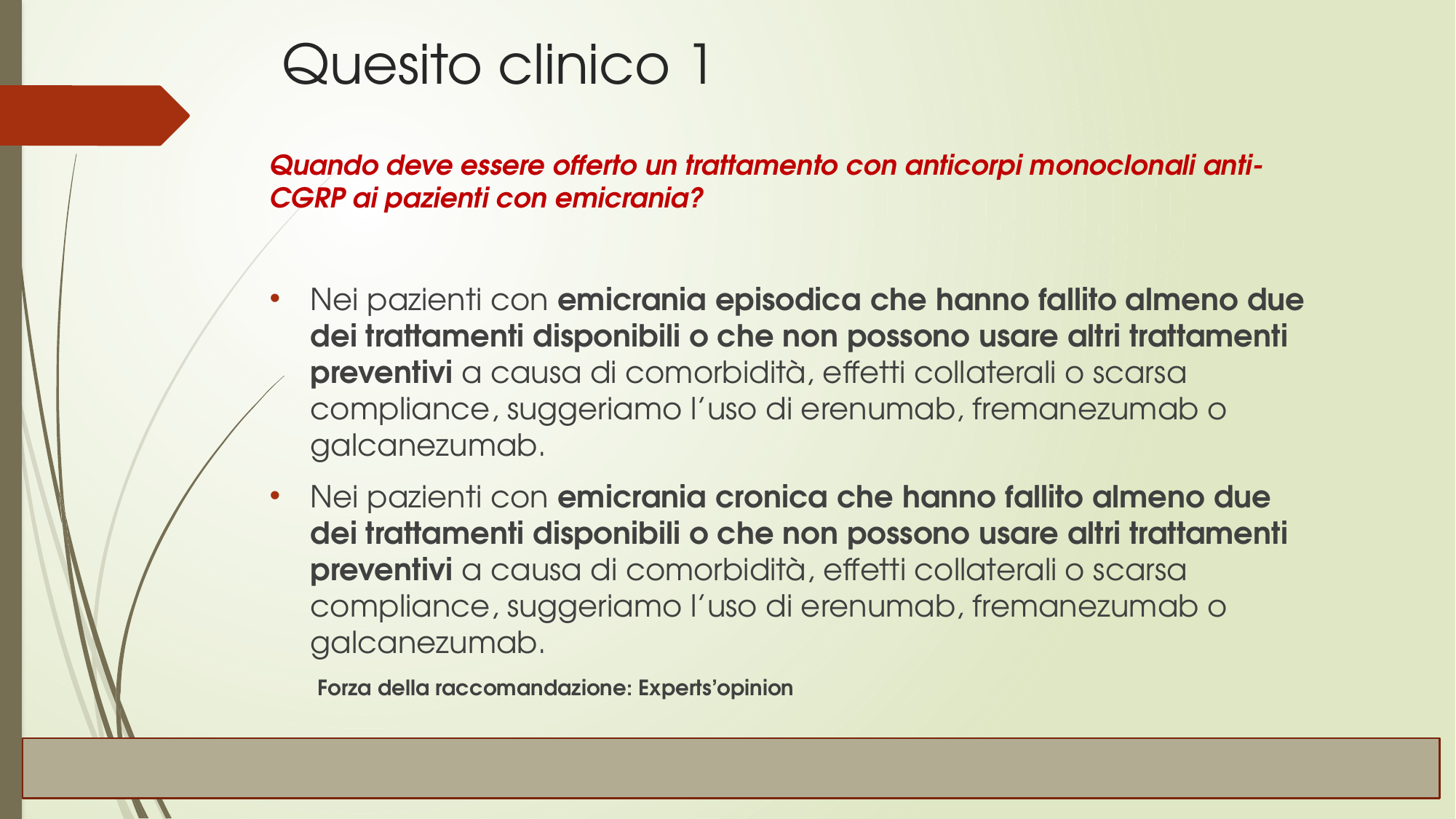

# Quesito clinico 1
Quando deve essere offerto un trattamento con anticorpi monoclonali anti-CGRP ai pazienti con emicrania?

Nei pazienti con emicrania episodica che hanno fallito almeno due dei trattamenti disponibili o che non possono usare altri trattamenti preventivi a causa di comorbidità, effetti collaterali o scarsa compliance, suggeriamo l’uso di erenumab, fremanezumab o galcanezumab.
Nei pazienti con emicrania cronica che hanno fallito almeno due dei trattamenti disponibili o che non possono usare altri trattamenti preventivi a causa di comorbidità, effetti collaterali o scarsa compliance, suggeriamo l’uso di erenumab, fremanezumab o galcanezumab.
        Forza della raccomandazione: Experts’opinion